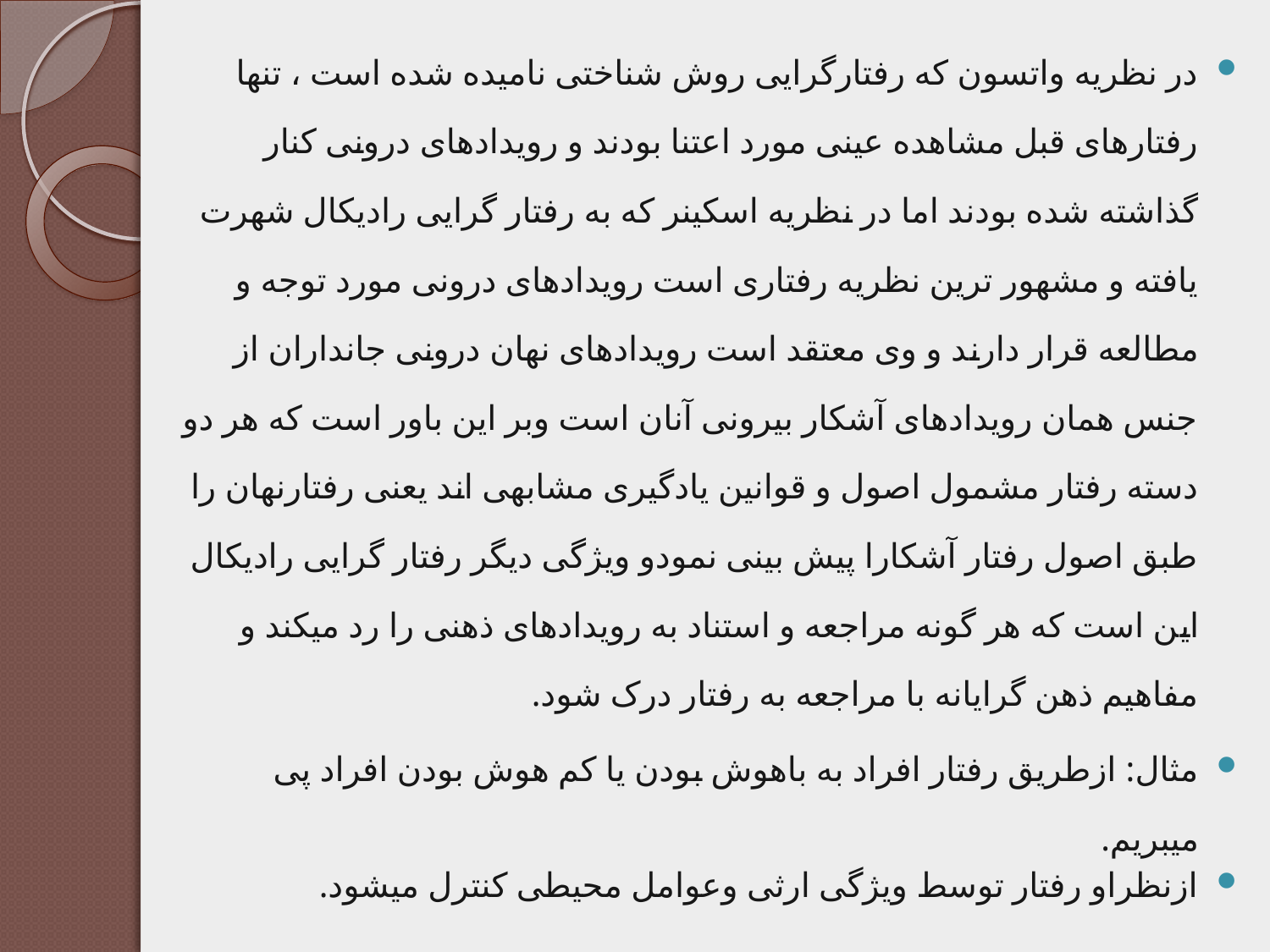

در نظریه واتسون که رفتارگرایی روش شناختی نامیده شده است ، تنها رفتارهای قبل مشاهده عینی مورد اعتنا بودند و رویدادهای درونی کنار گذاشته شده بودند اما در نظریه اسکینر که به رفتار گرایی رادیکال شهرت یافته و مشهور ترین نظریه رفتاری است رویدادهای درونی مورد توجه و مطالعه قرار دارند و وی معتقد است رویدادهای نهان درونی جانداران از  جنس همان رویدادهای آشکار بیرونی آنان است وبر این باور است که هر دو دسته رفتار مشمول اصول و قوانین یادگیری مشابهی اند یعنی رفتارنهان را طبق اصول رفتار آشکارا پیش بینی نمودو ویژگی دیگر رفتار گرایی رادیکال این است که هر گونه مراجعه و استناد به رویدادهای ذهنی را رد میکند و مفاهیم ذهن گرایانه با مراجعه به رفتار درک شود.
مثال: ازطریق رفتار افراد به باهوش بودن یا کم هوش بودن افراد پی میبریم.
ازنظراو رفتار توسط ویژگی ارثی وعوامل محیطی کنترل میشود.